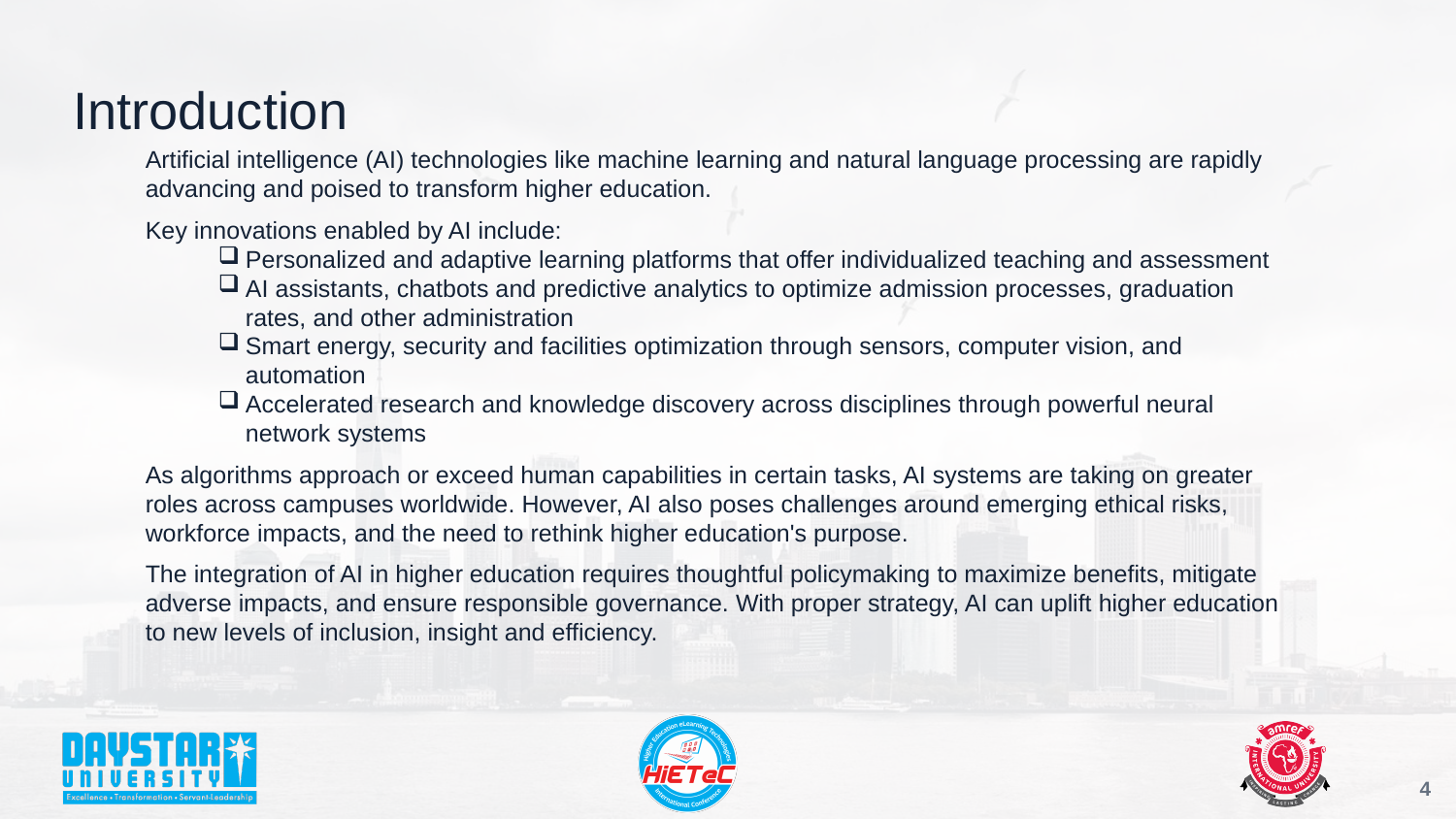

# Introduction
Artificial intelligence (AI) technologies like machine learning and natural language processing are rapidly advancing and poised to transform higher education.
Key innovations enabled by AI include:
Personalized and adaptive learning platforms that offer individualized teaching and assessment
AI assistants, chatbots and predictive analytics to optimize admission processes, graduation rates, and other administration
Smart energy, security and facilities optimization through sensors, computer vision, and automation
Accelerated research and knowledge discovery across disciplines through powerful neural network systems
As algorithms approach or exceed human capabilities in certain tasks, AI systems are taking on greater roles across campuses worldwide. However, AI also poses challenges around emerging ethical risks, workforce impacts, and the need to rethink higher education's purpose.
The integration of AI in higher education requires thoughtful policymaking to maximize benefits, mitigate adverse impacts, and ensure responsible governance. With proper strategy, AI can uplift higher education to new levels of inclusion, insight and efficiency.
4